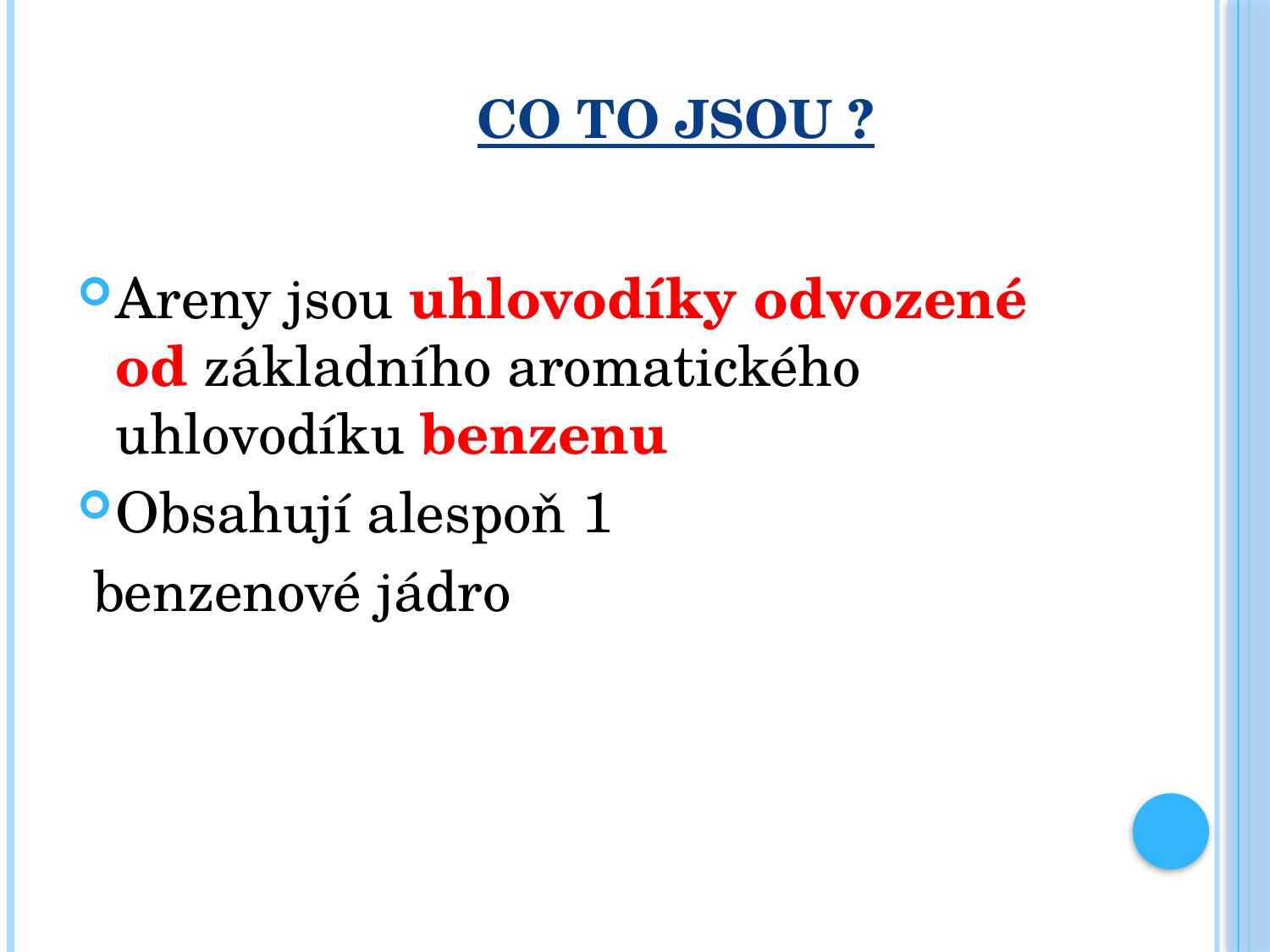

# CO TO JSOU ?
Areny jsou uhlovodíky odvozené od základního aromatického uhlovodíku benzenu
Obsahují alespoň 1
 benzenové jádro